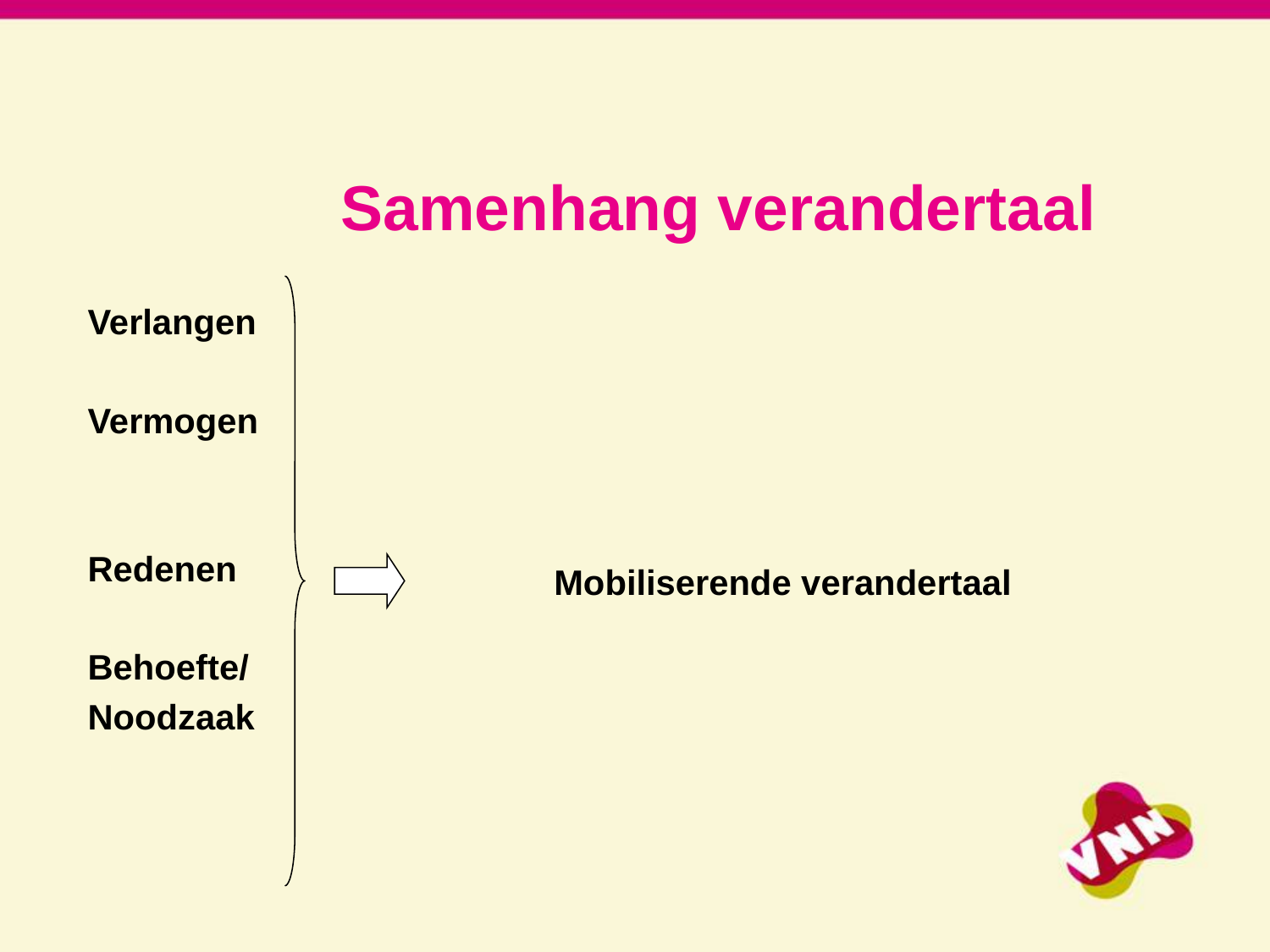

Samenhang verandertaal

Verlangen

Vermogen

Redenen

Behoefte/
Noodzaak

Mobiliserende verandertaal